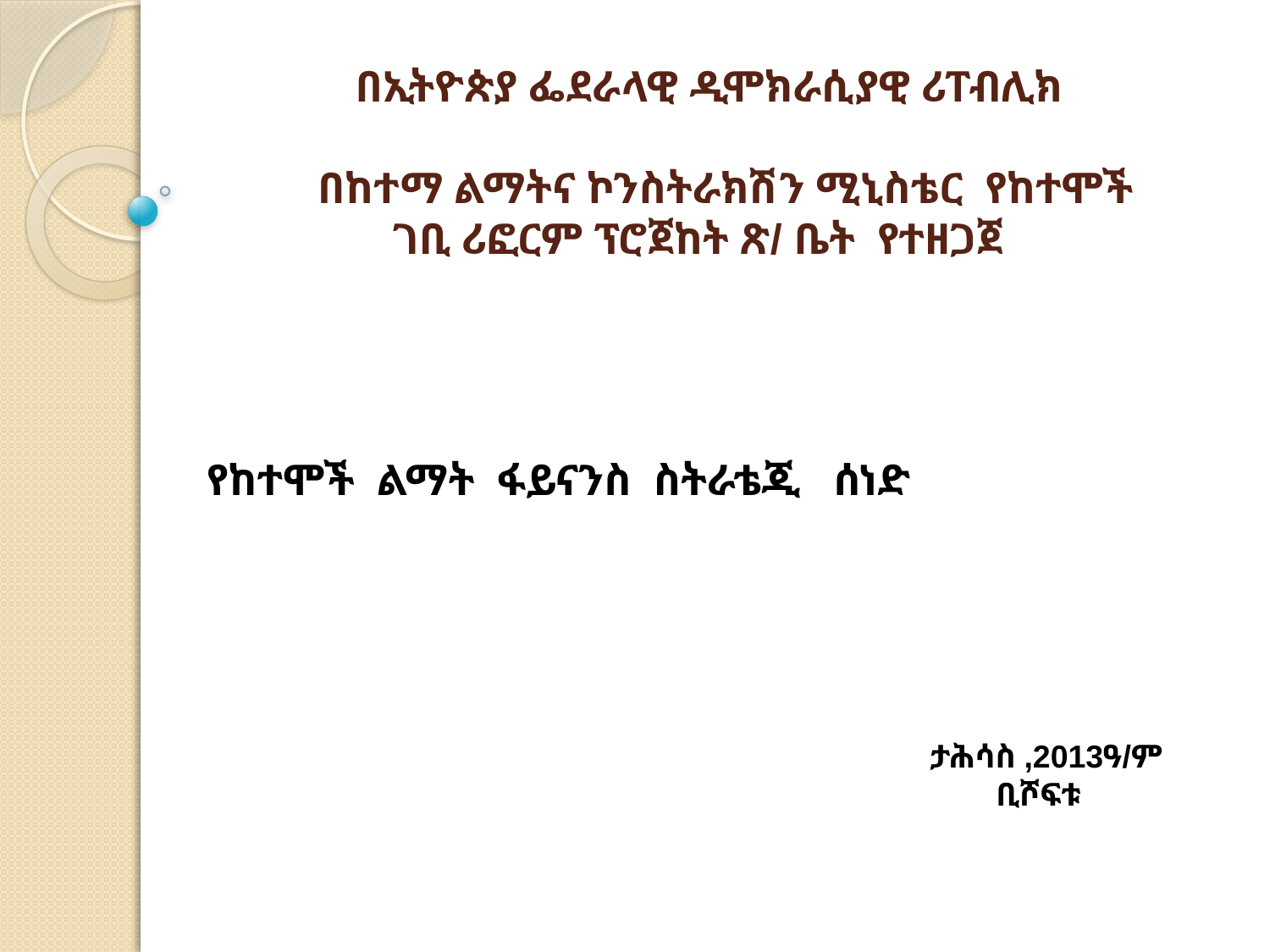

# በኢትዮጵያ ፌደራላዊ ዲሞክራሲያዊ ሪፐብሊክ በከተማ ልማትና ኮንስትራክሽን ሚኒስቴር  የከተሞች ገቢ ሪፎርም ፕሮጀከት ጽ/ ቤት  የተዘጋጀ

የከተሞች  ልማት  ፋይናንስ  ስትራቴጂ   ሰነድ

      ታሕሳስ ,2013ዓ/ም
              ቢሾፍቱ